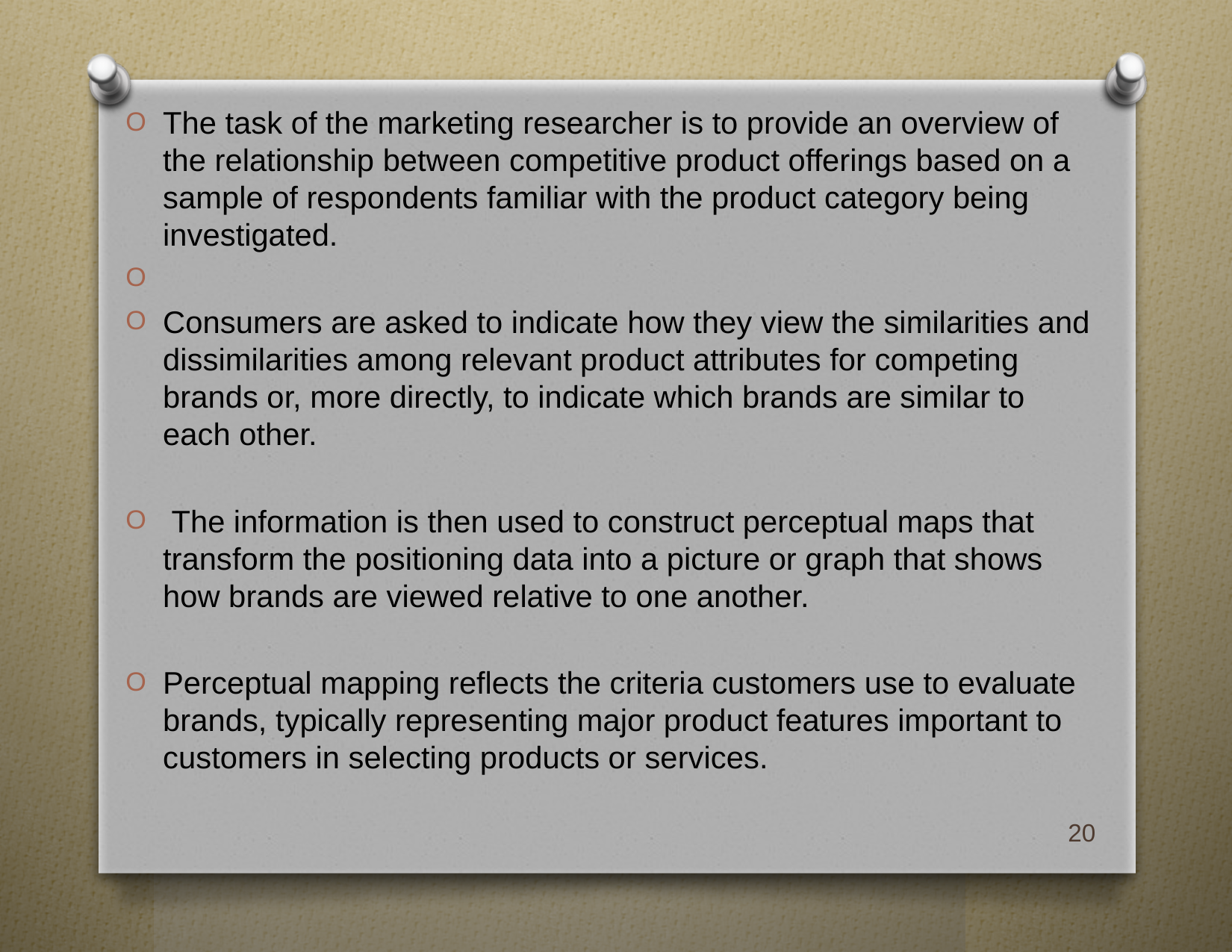

The task of the marketing researcher is to provide an overview of the relationship between competitive product offerings based on a sample of respondents familiar with the product category being investigated.

Consumers are asked to indicate how they view the similarities and dissimilarities among relevant product attributes for competing brands or, more directly, to indicate which brands are similar to each other.

 The information is then used to construct perceptual maps that transform the positioning data into a picture or graph that shows how brands are viewed relative to one another.

Perceptual mapping reflects the criteria customers use to evaluate brands, typically representing major product features important to customers in selecting products or services.
#
20